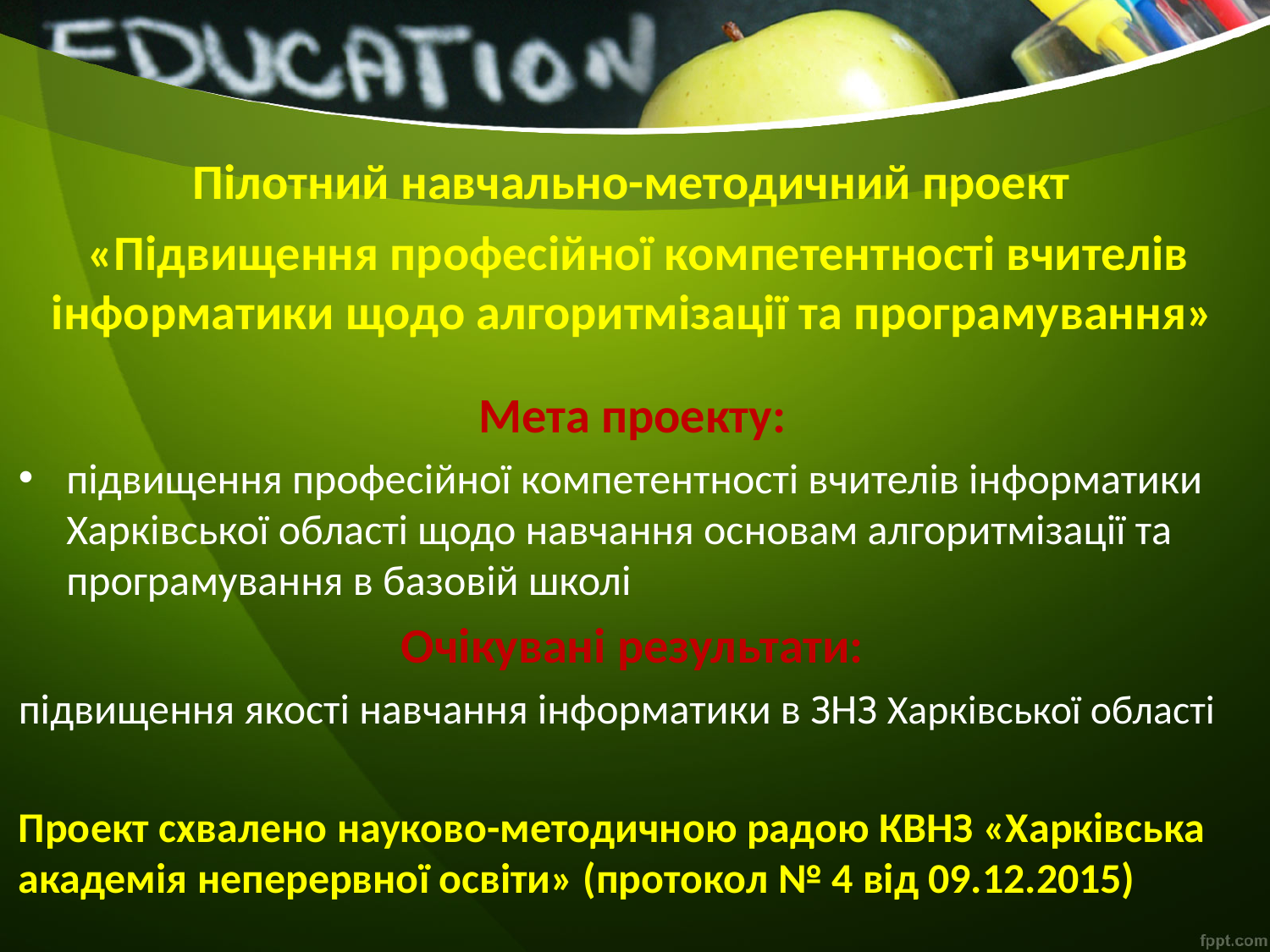

Пілотний навчально-методичний проект
«Підвищення професійної компетентності вчителів інформатики щодо алгоритмізації та програмування»

Мета проекту:
підвищення професійної компетентності вчителів інформатики Харківської області щодо навчання основам алгоритмізації та програмування в базовій школі
Очікувані результати:
підвищення якості навчання інформатики в ЗНЗ Харківської області

Проект схвалено науково-методичною радою КВНЗ «Харківська академія неперервної освіти» (протокол № 4 від 09.12.2015)